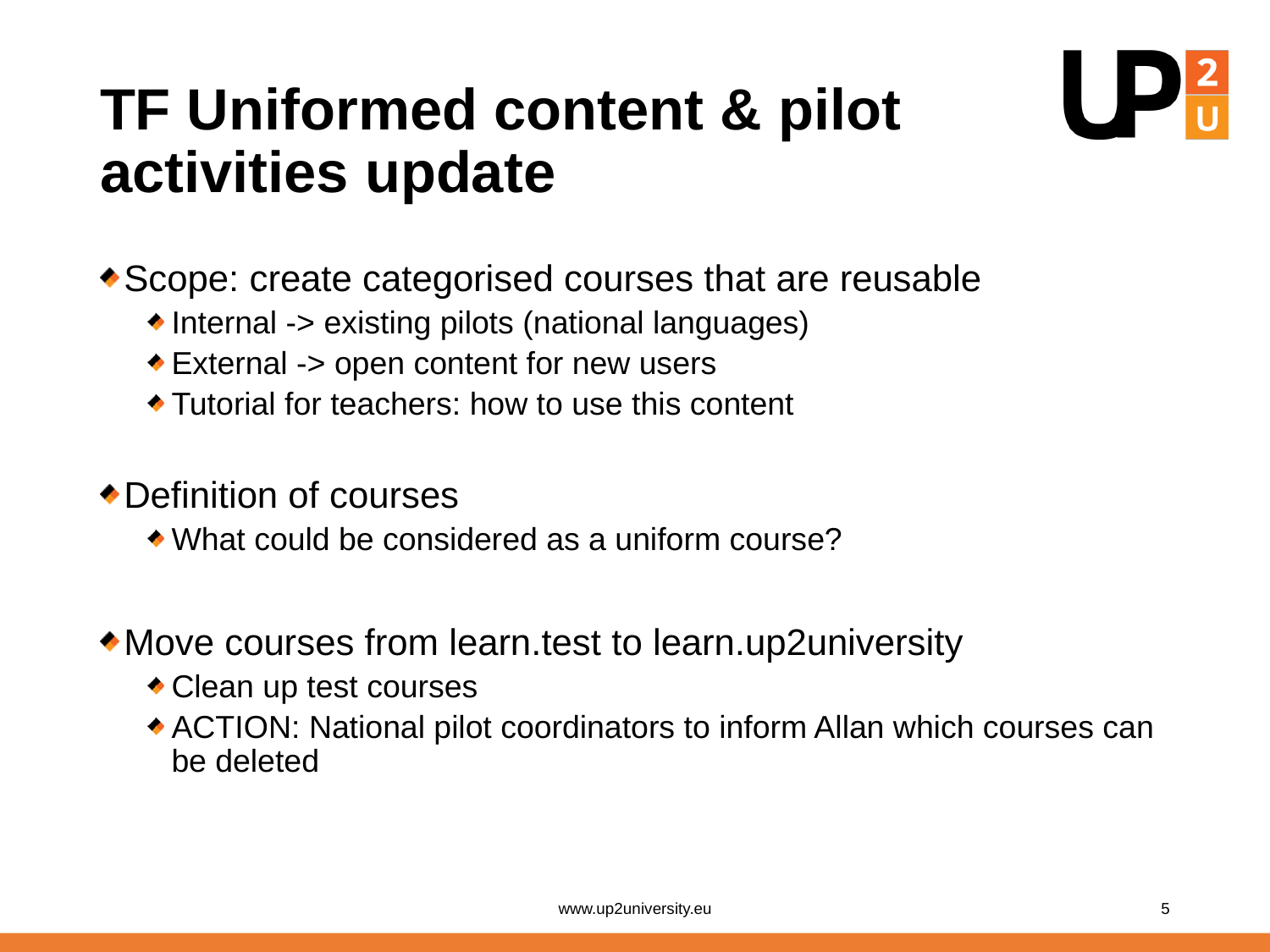

# TF Uniformed content & pilot activities update
Scope: create categorised courses that are reusable
Internal -> existing pilots (national languages)
External -> open content for new users
Tutorial for teachers: how to use this content

Definition of courses
What could be considered as a uniform course?

Move courses from learn.test to learn.up2university
Clean up test courses
ACTION: National pilot coordinators to inform Allan which courses can be deleted

www.up2university.eu
5